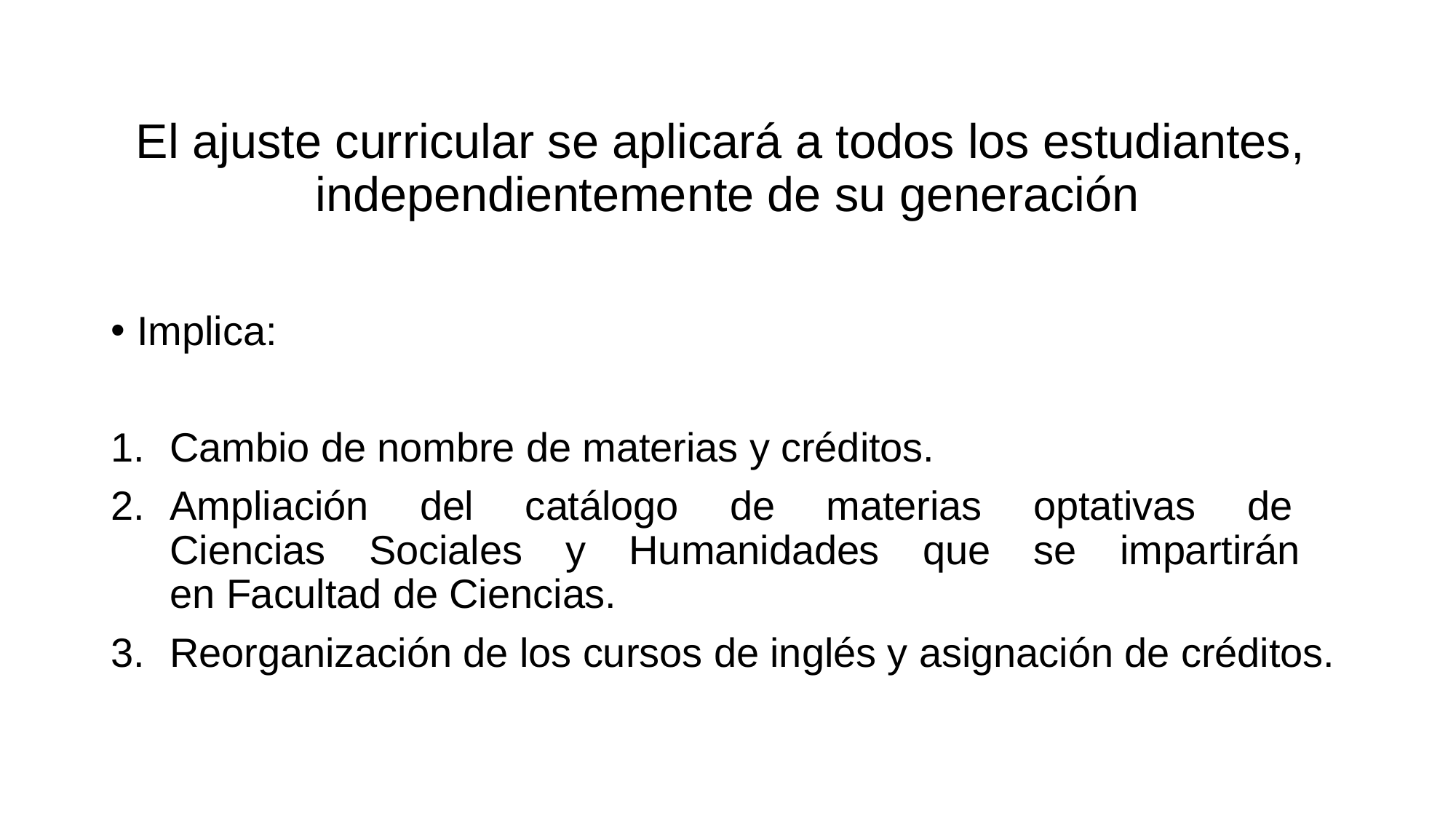

# El ajuste curricular se aplicará a todos los estudiantes, independientemente de su generación
Implica:

Cambio de nombre de materias y créditos.
Ampliación del catálogo de materias optativas de
Ciencias Sociales y Humanidades que se impartirán
en Facultad de Ciencias.
Reorganización de los cursos de inglés y asignación de créditos.